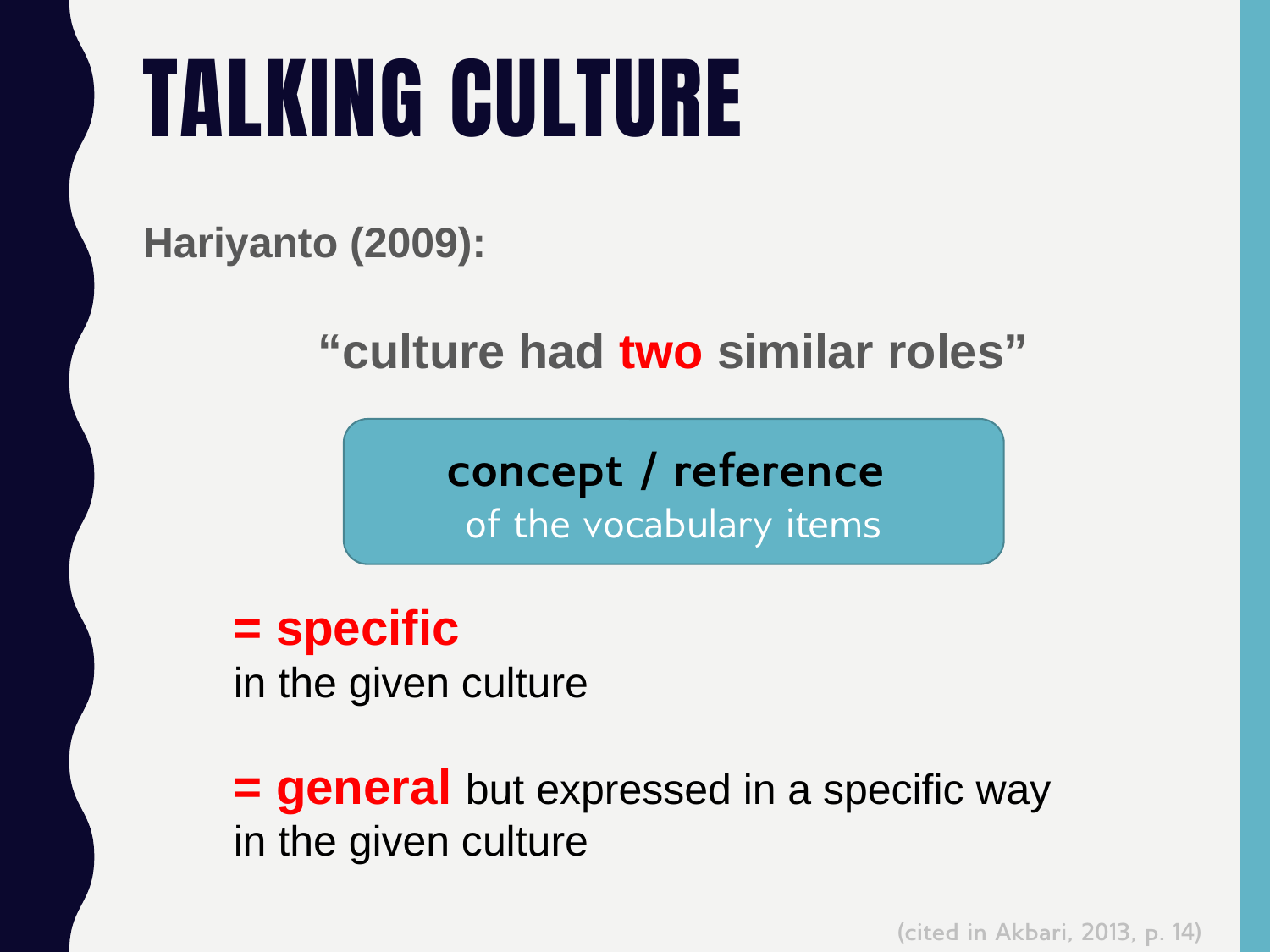

# Talking Culture
Hariyanto (2009):

“culture had two similar roles”
concept / reference
of the vocabulary items
= specific
in the given culture
= general but expressed in a specific way
in the given culture
(cited in Akbari, 2013, p. 14)